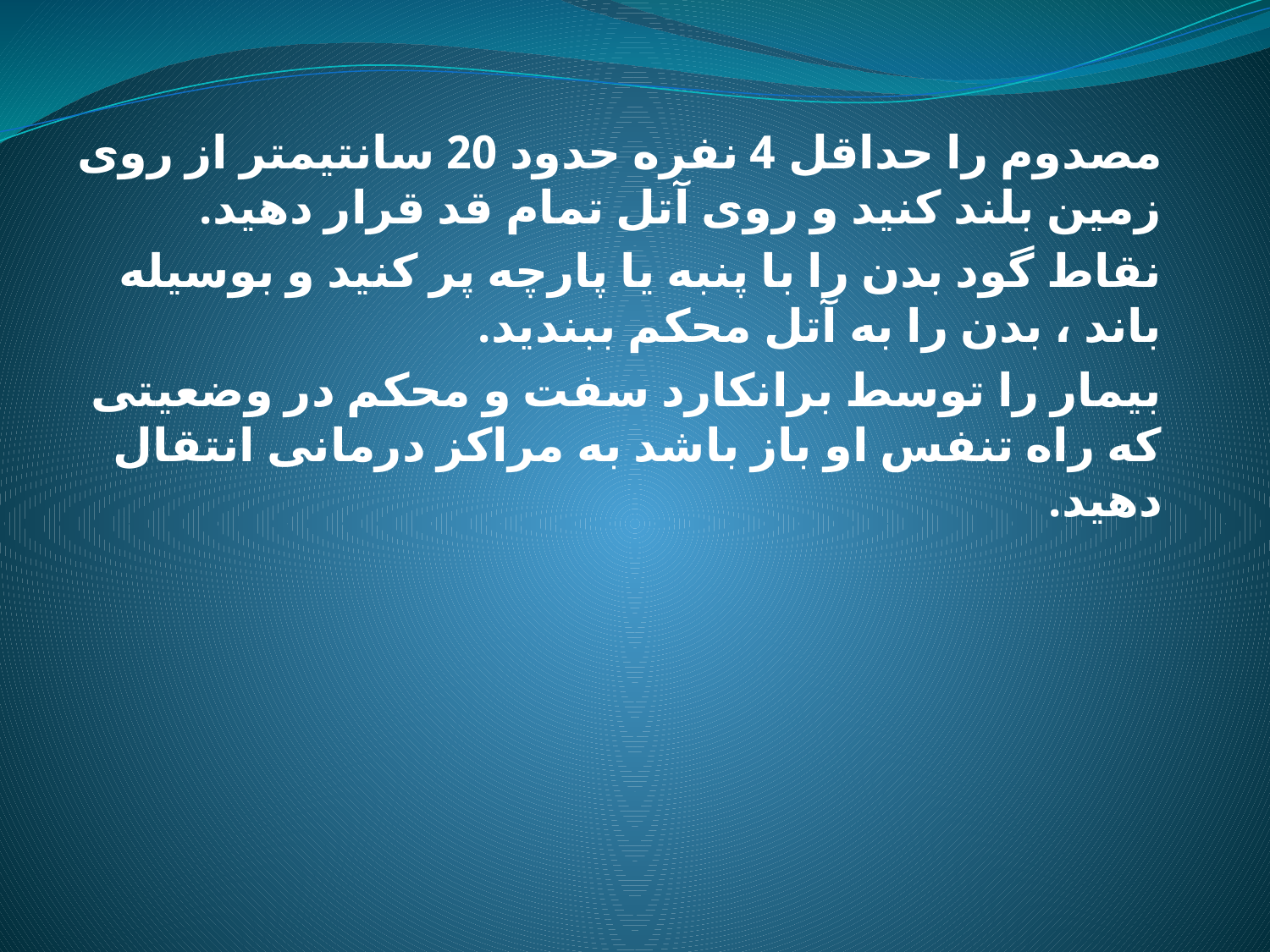

مصدوم را حداقل 4 نفره حدود 20 سانتیمتر از روی زمین بلند کنید و روی آتل تمام قد قرار دهید.
نقاط گود بدن را با پنبه یا پارچه پر کنید و بوسیله باند ، بدن را به آتل محکم ببندید.
بیمار را توسط برانکارد سفت و محکم در وضعیتی که راه تنفس او باز باشد به مراکز درمانی انتقال دهید.